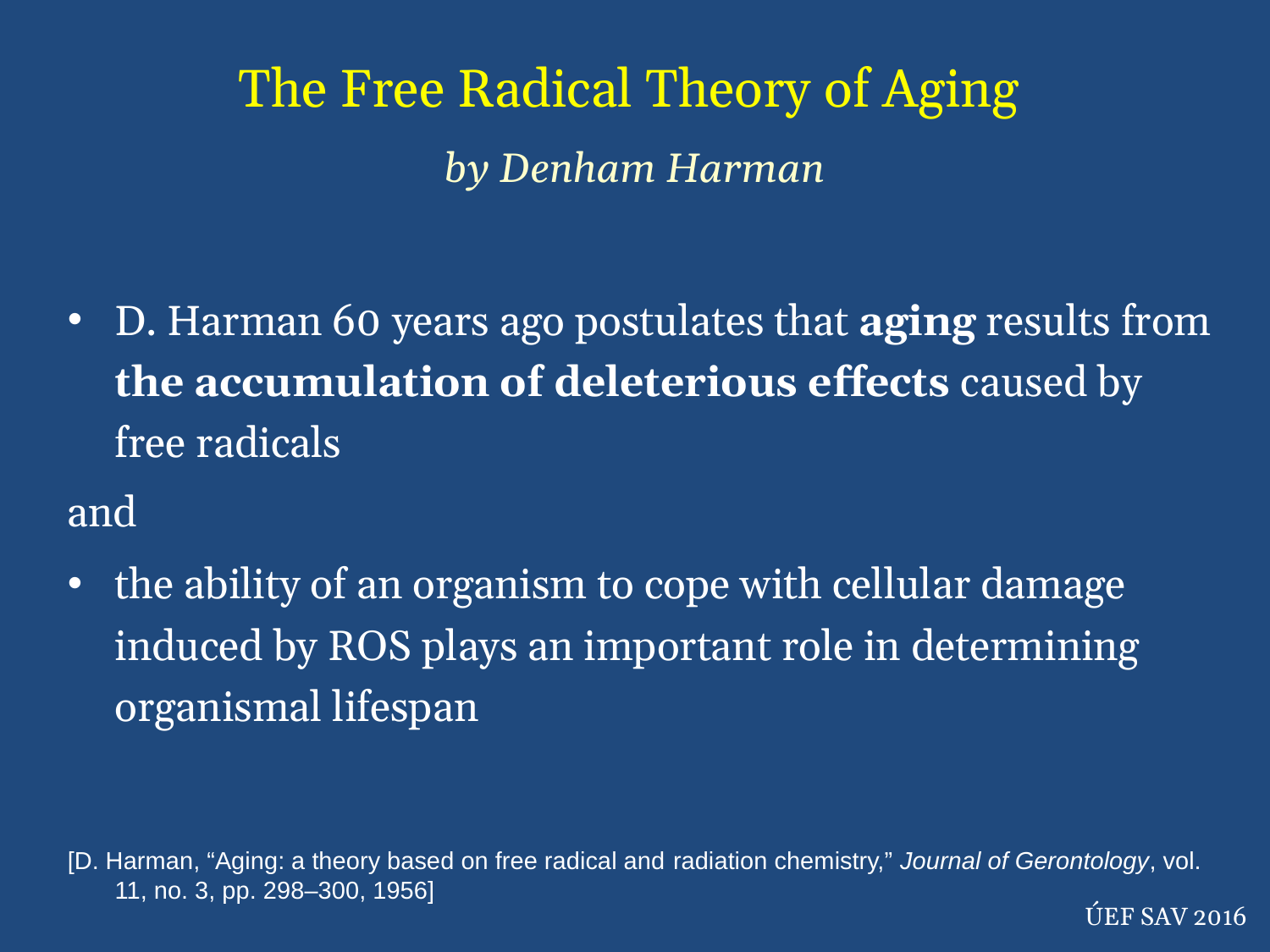

# The Free Radical Theory of Aging by Denham Harman
D. Harman 60 years ago postulates that aging results from the accumulation of deleterious effects caused by free radicals
and
the ability of an organism to cope with cellular damage induced by ROS plays an important role in determining organismal lifespan

[D. Harman, “Aging: a theory based on free radical and radiation chemistry,” Journal of Gerontology, vol. 11, no. 3, pp. 298–300, 1956]
   ÚEF SAV 2016